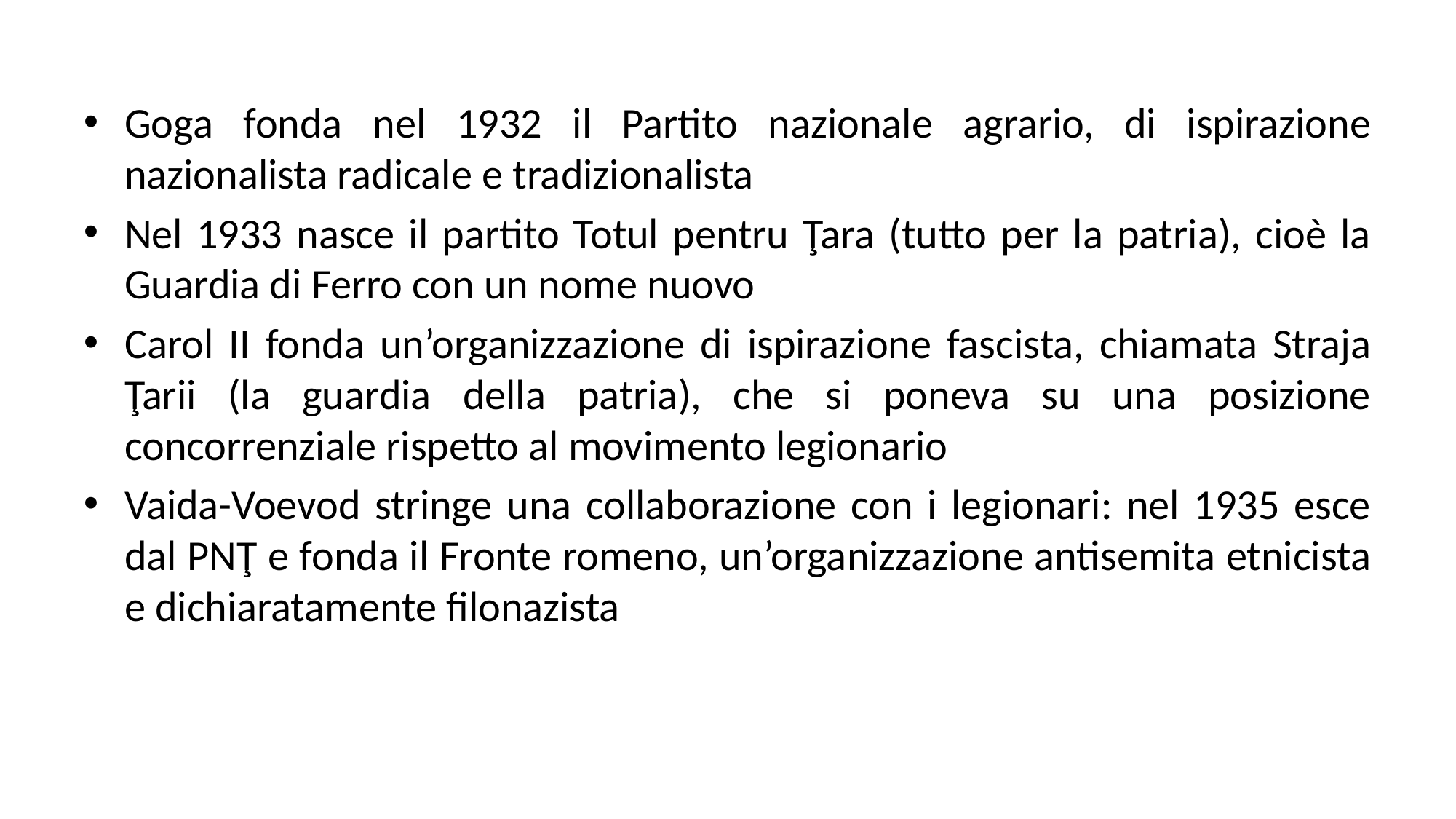

Goga fonda nel 1932 il Partito nazionale agrario, di ispirazione nazionalista radicale e tradizionalista
Nel 1933 nasce il partito Totul pentru Ţara (tutto per la patria), cioè la Guardia di Ferro con un nome nuovo
Carol II fonda un’organizzazione di ispirazione fascista, chiamata Straja Ţarii (la guardia della patria), che si poneva su una posizione concorrenziale rispetto al movimento legionario
Vaida-Voevod stringe una collaborazione con i legionari: nel 1935 esce dal PNŢ e fonda il Fronte romeno, un’organizzazione antisemita etnicista e dichiaratamente filonazista